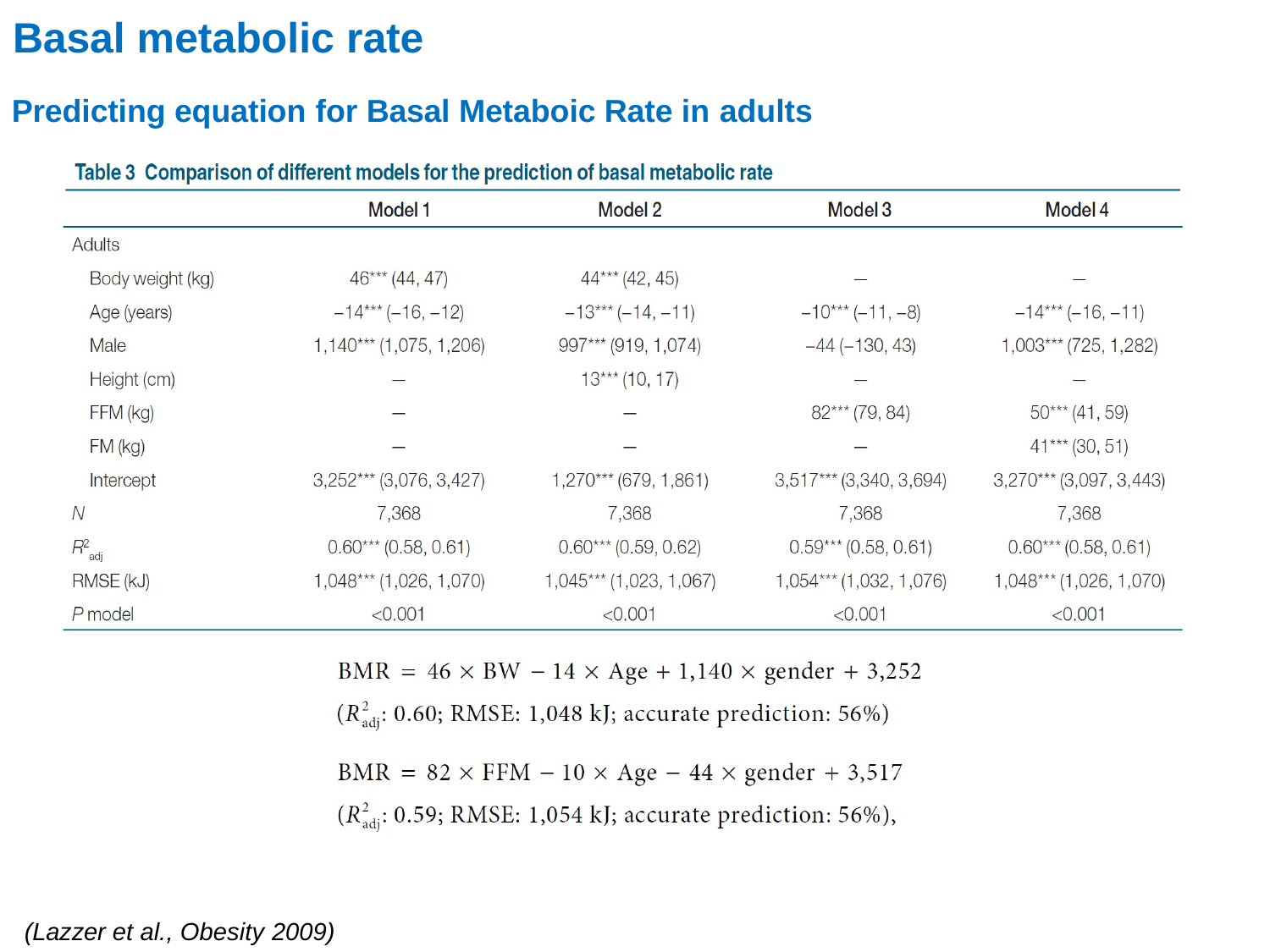

Basal metabolic rate
Predicting equation for Basal Metaboic Rate in adults

(Lazzer et al., Obesity 2009)